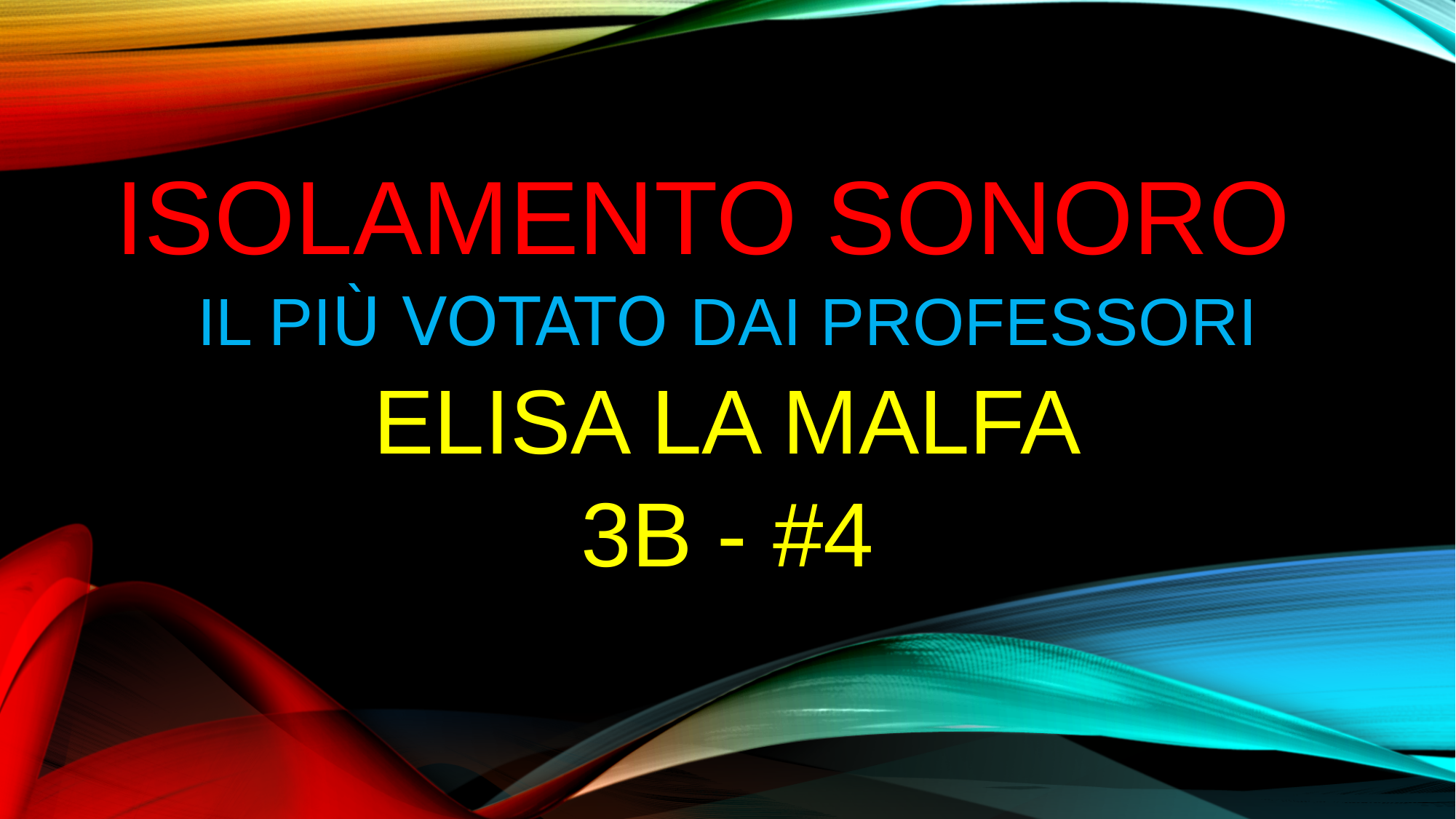

# ISOLAMENTO Sonoro
IL PIÙ VOTATO DAI PROFESSORI
ELISA LA MALFA
3B - #4